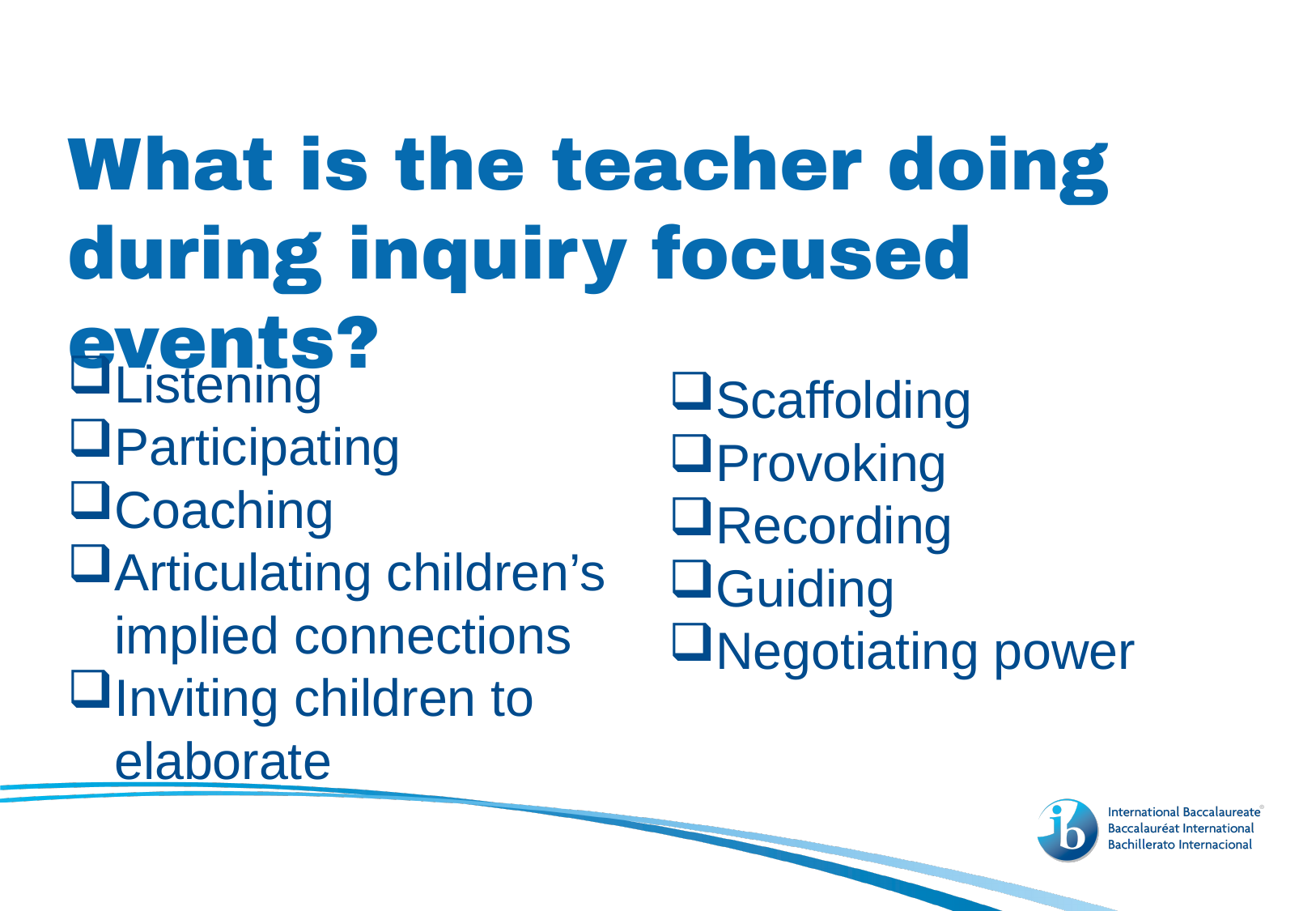

What is the teacher doing during inquiry focused events?
Listening
Participating
Coaching
Articulating children’s implied connections
Inviting children to elaborate
Scaffolding
Provoking
Recording
Guiding
Negotiating power